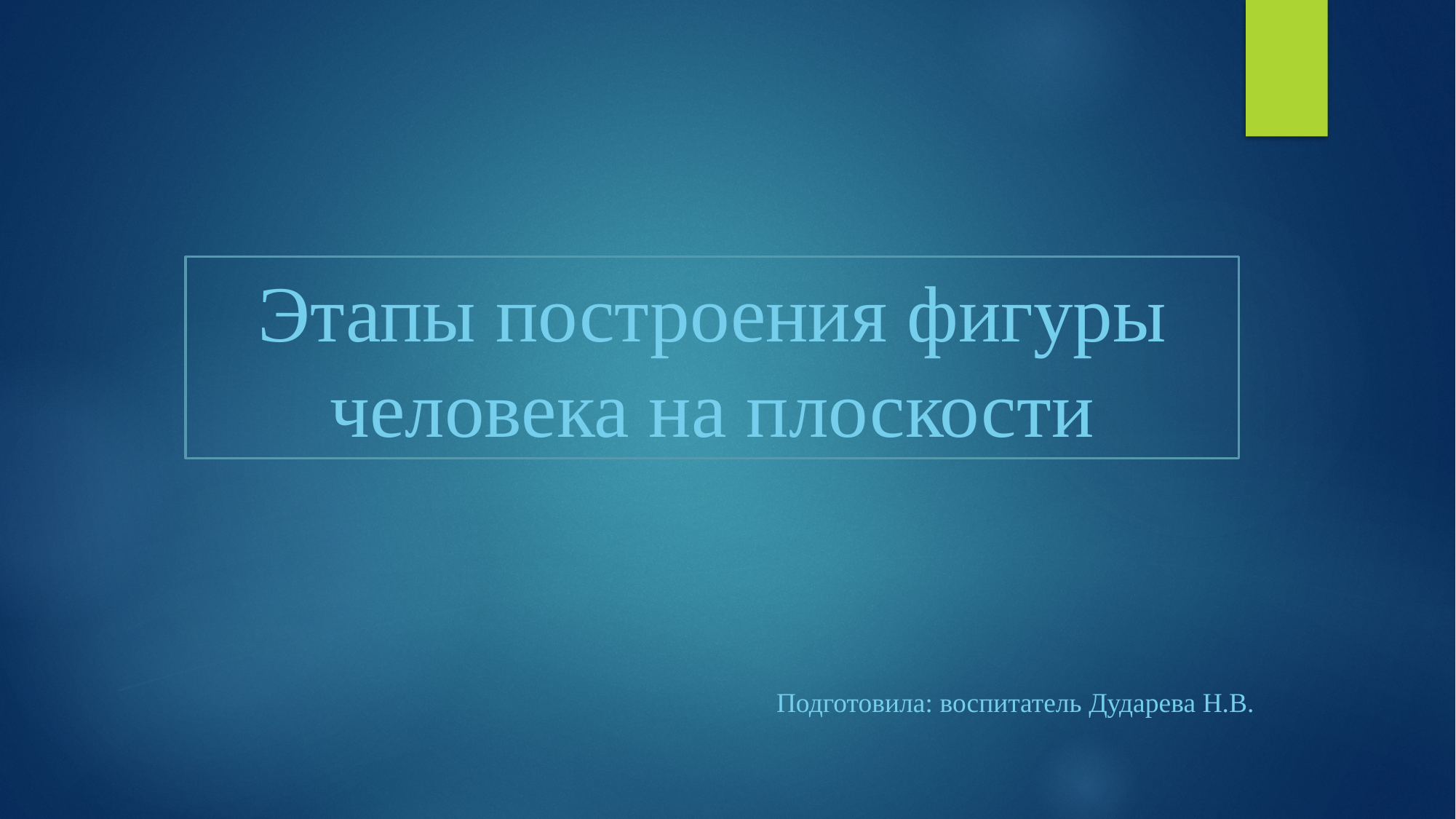

# Этапы построения фигуры человека на плоскости
Подготовила: воспитатель Дударева Н.В.